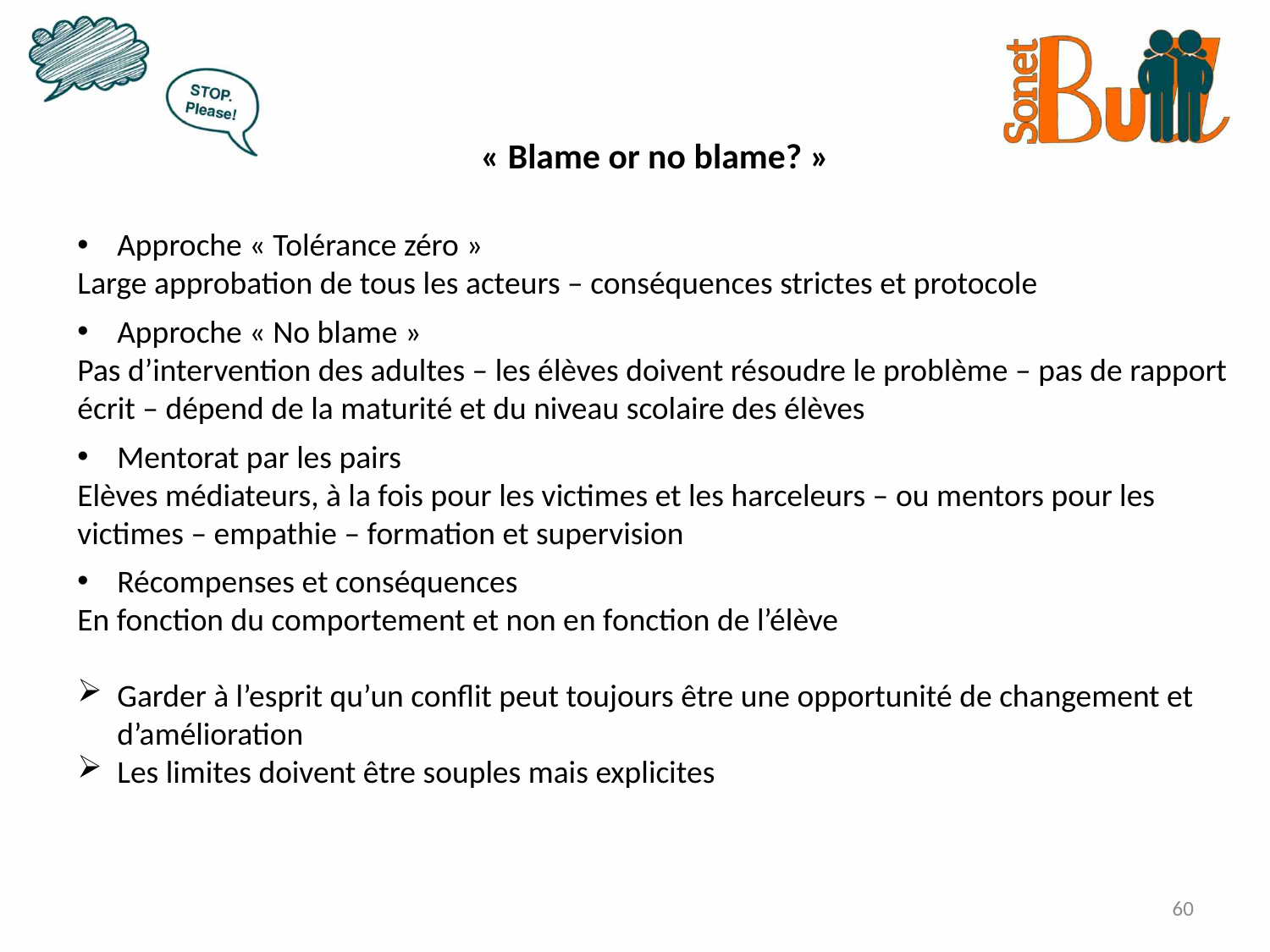

« Blame or no blame? »

Approche « Tolérance zéro »
Large approbation de tous les acteurs – conséquences strictes et protocole
Approche « No blame »
Pas d’intervention des adultes – les élèves doivent résoudre le problème – pas de rapport écrit – dépend de la maturité et du niveau scolaire des élèves
Mentorat par les pairs
Elèves médiateurs, à la fois pour les victimes et les harceleurs – ou mentors pour les victimes – empathie – formation et supervision
Récompenses et conséquences
En fonction du comportement et non en fonction de l’élève

Garder à l’esprit qu’un conflit peut toujours être une opportunité de changement et d’amélioration
Les limites doivent être souples mais explicites

60